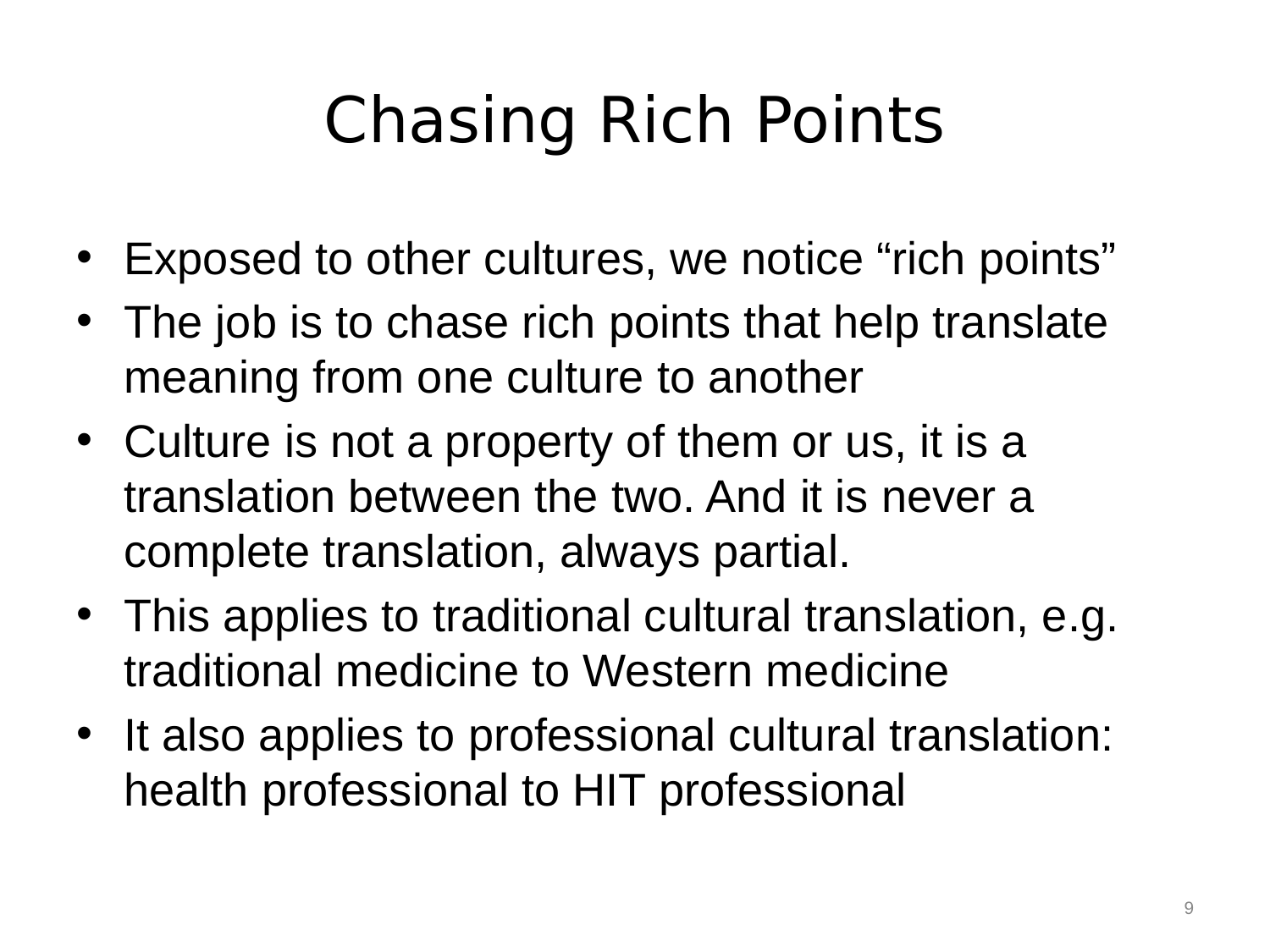

# Chasing Rich Points
Exposed to other cultures, we notice “rich points”
The job is to chase rich points that help translate meaning from one culture to another
Culture is not a property of them or us, it is a translation between the two. And it is never a complete translation, always partial.
This applies to traditional cultural translation, e.g. traditional medicine to Western medicine
It also applies to professional cultural translation: health professional to HIT professional
9